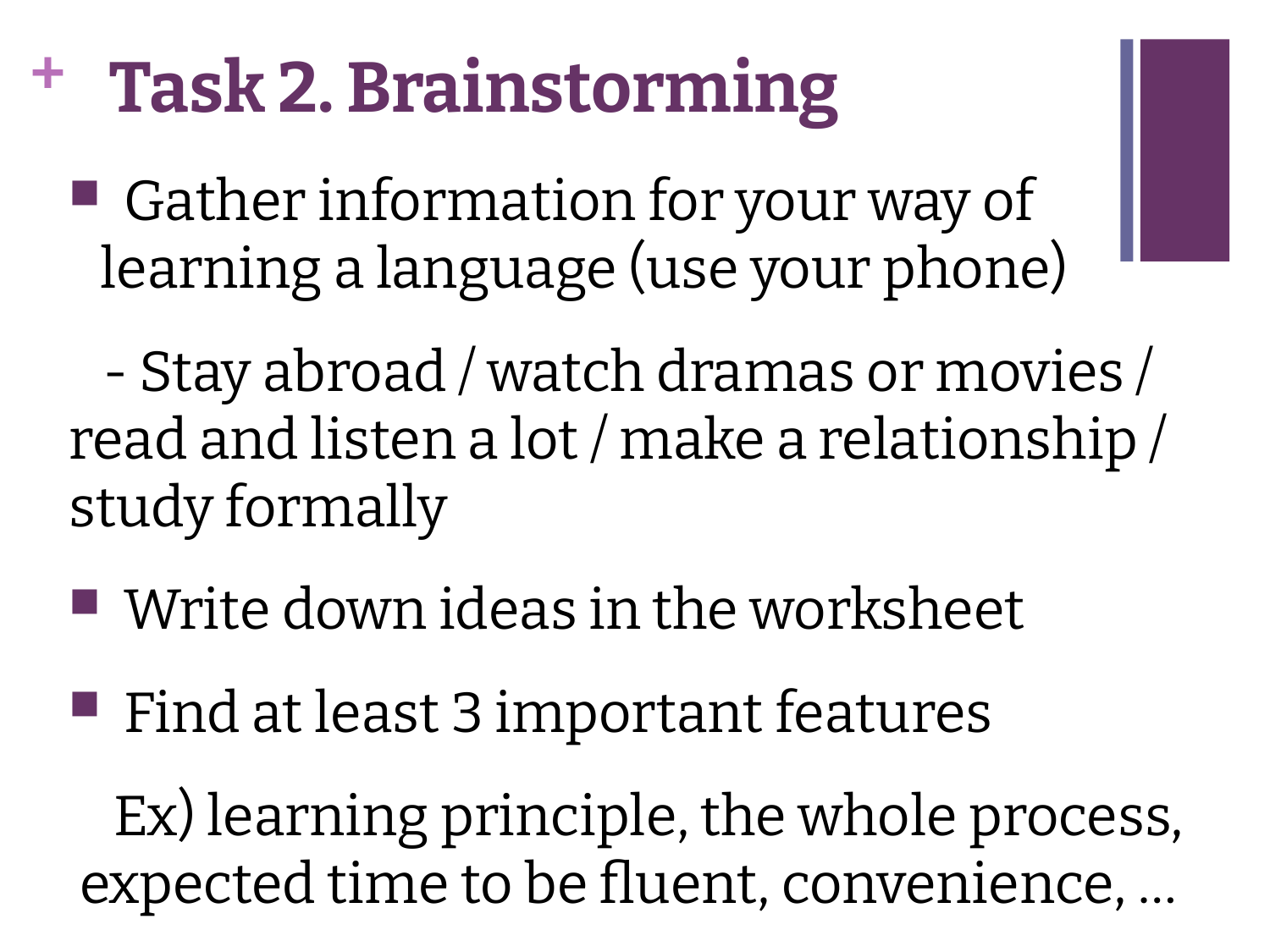

# Task 2. Brainstorming
  Gather information for your way of learning a language (use your phone)
   - Stay abroad / watch dramas or movies / read and listen a lot / make a relationship / study formally
  Write down ideas in the worksheet
  Find at least 3 important features
    Ex) learning principle, the whole process,      expected time to be fluent, convenience, …